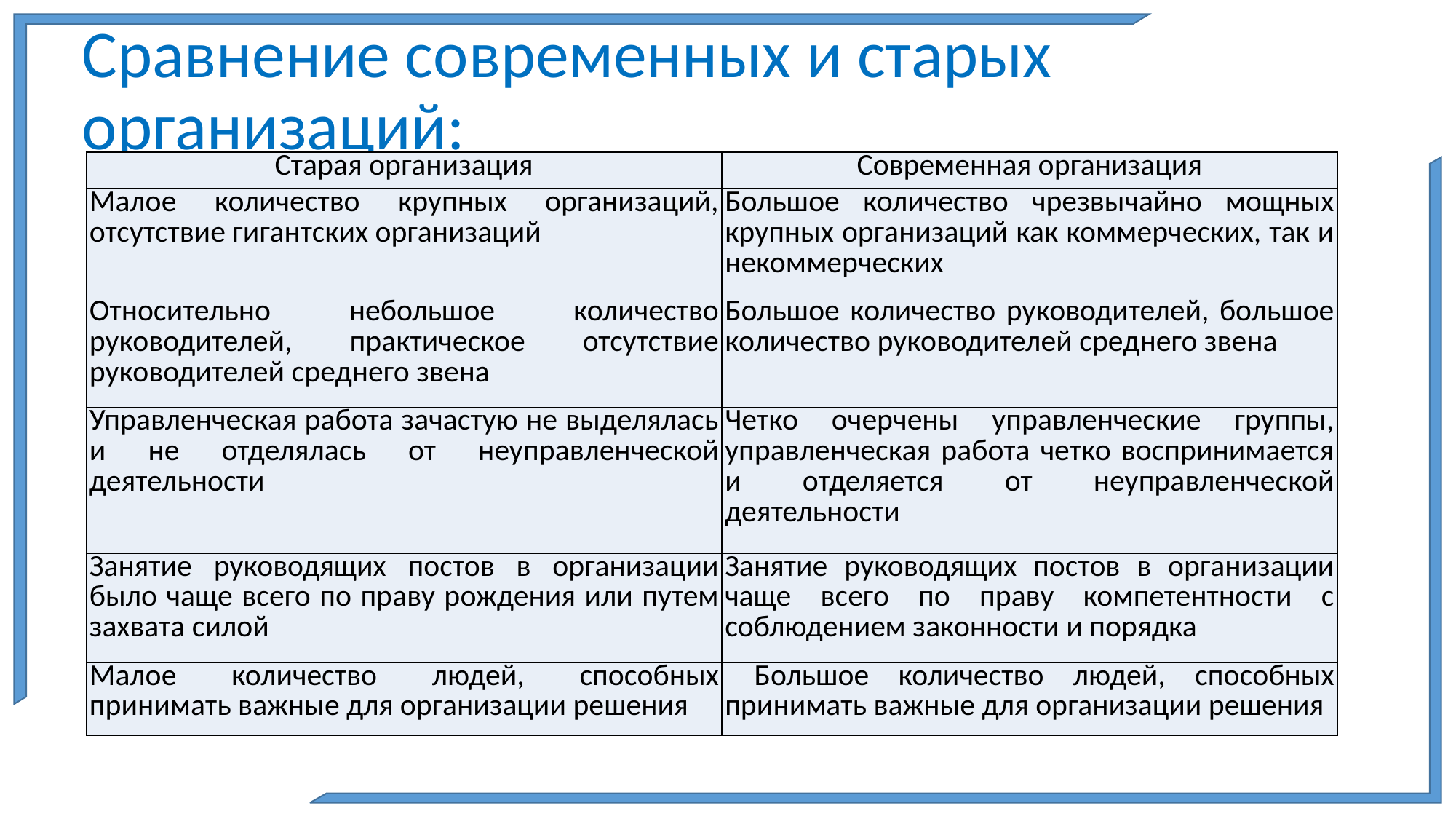

# Сравнение современных и старых организаций:
| Старая организация | Современная организация |
| --- | --- |
| Малое количество крупных организаций, отсутствие гигантских организаций | Большое количество чрезвычайно мощных крупных организаций как коммерческих, так и некоммерческих |
| Относительно небольшое количество руководителей, практическое отсутствие руководителей среднего звена | Большое количество руководителей, большое количество руководителей среднего звена |
| Управленческая работа зачастую не выделялась и не отделялась от неуправленческой деятельности | Четко очерчены управленческие группы, управленческая работа четко воспринимается и отделяется от неуправленческой деятельности |
| Занятие руководящих постов в организации было чаще всего по праву рождения или путем захвата силой | Занятие руководящих постов в организации чаще всего по праву компетентности с соблюдением законности и порядка |
| Малое количество людей, способных принимать важные для организации решения | Большое количество людей, способных принимать важные для организации решения |